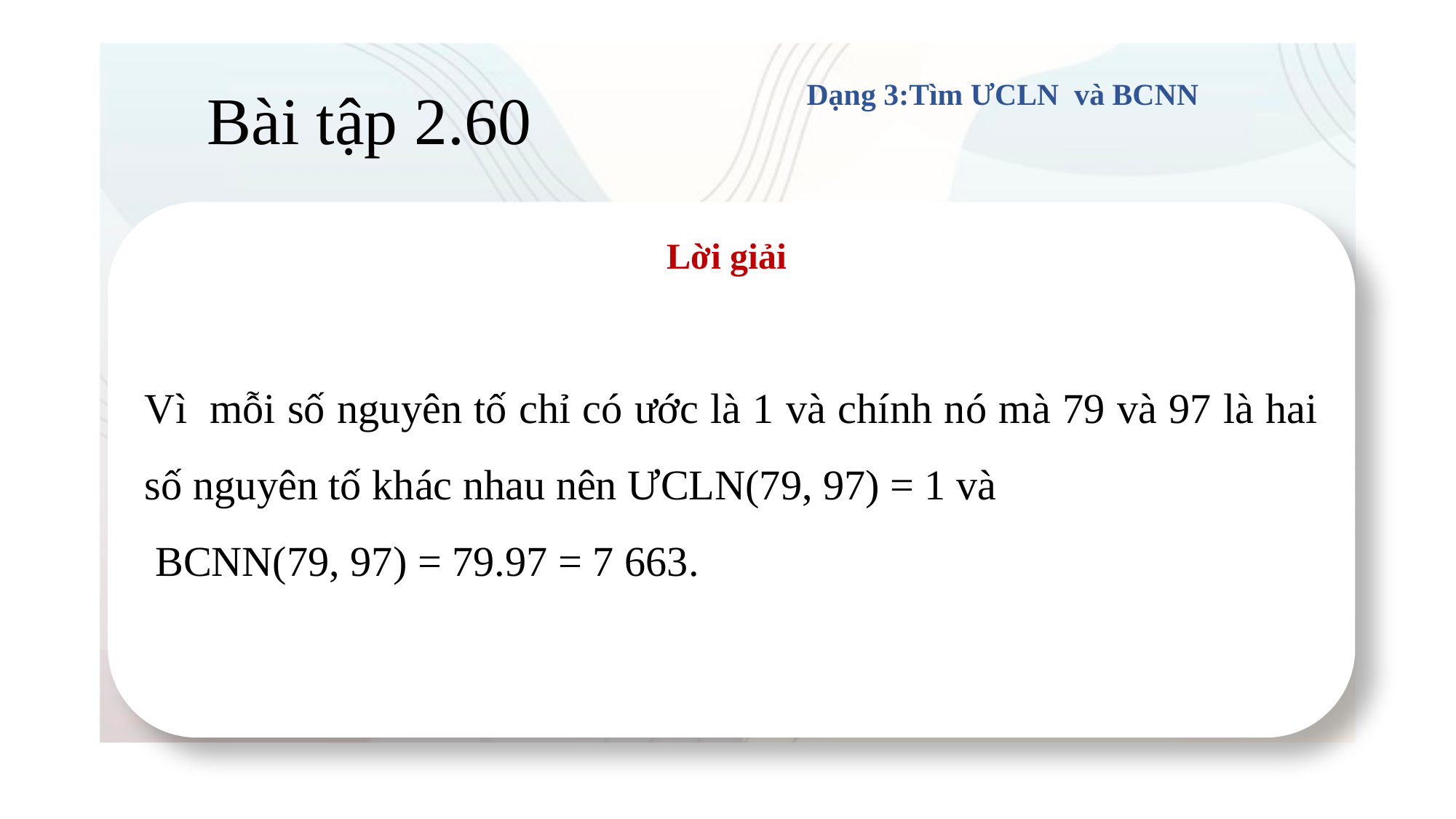

# Bài tập 2.60
Dạng 3:Tìm ƯCLN  và BCNN
Vì  mỗi số nguyên tố chỉ có ước là 1 và chính nó mà 79 và 97 là hai số nguyên tố khác nhau nên ƯCLN(79, 97) = 1 và
 BCNN(79, 97) = 79.97 = 7 663.
Biết rằng hai số 79 và 97 là hai số nguyên tố. Hãy tìm ƯCLN và BCNN của hai số này.
Lời giải